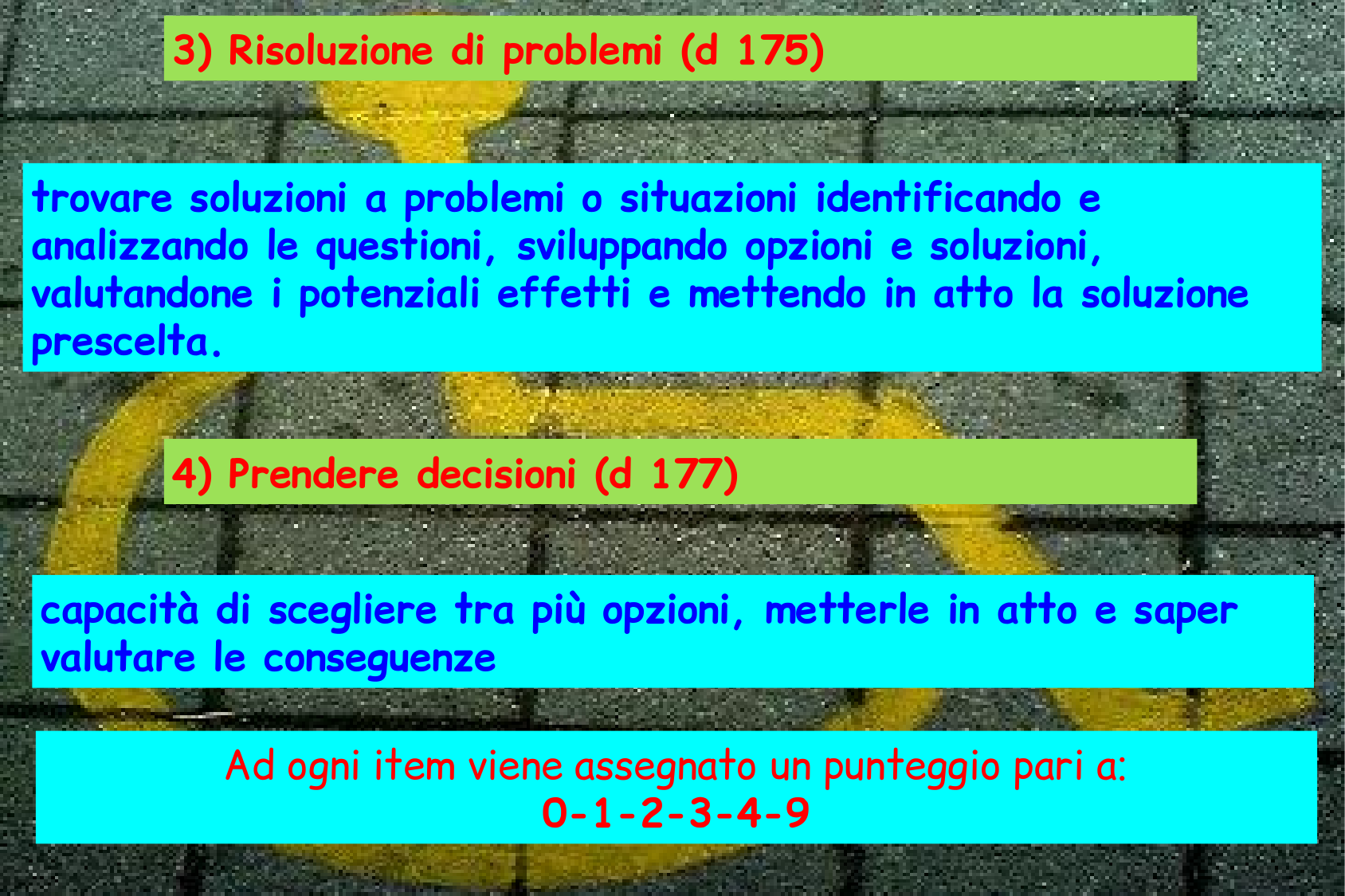

3) Risoluzione di problemi (d 175)
trovare soluzioni a problemi o situazioni identificando e analizzando le questioni, sviluppando opzioni e soluzioni, valutandone i potenziali effetti e mettendo in atto la soluzione prescelta.
4) Prendere decisioni (d 177)
capacità di scegliere tra più opzioni, metterle in atto e saper valutare le conseguenze
Ad ogni item viene assegnato un punteggio pari a:
0-1-2-3-4-9